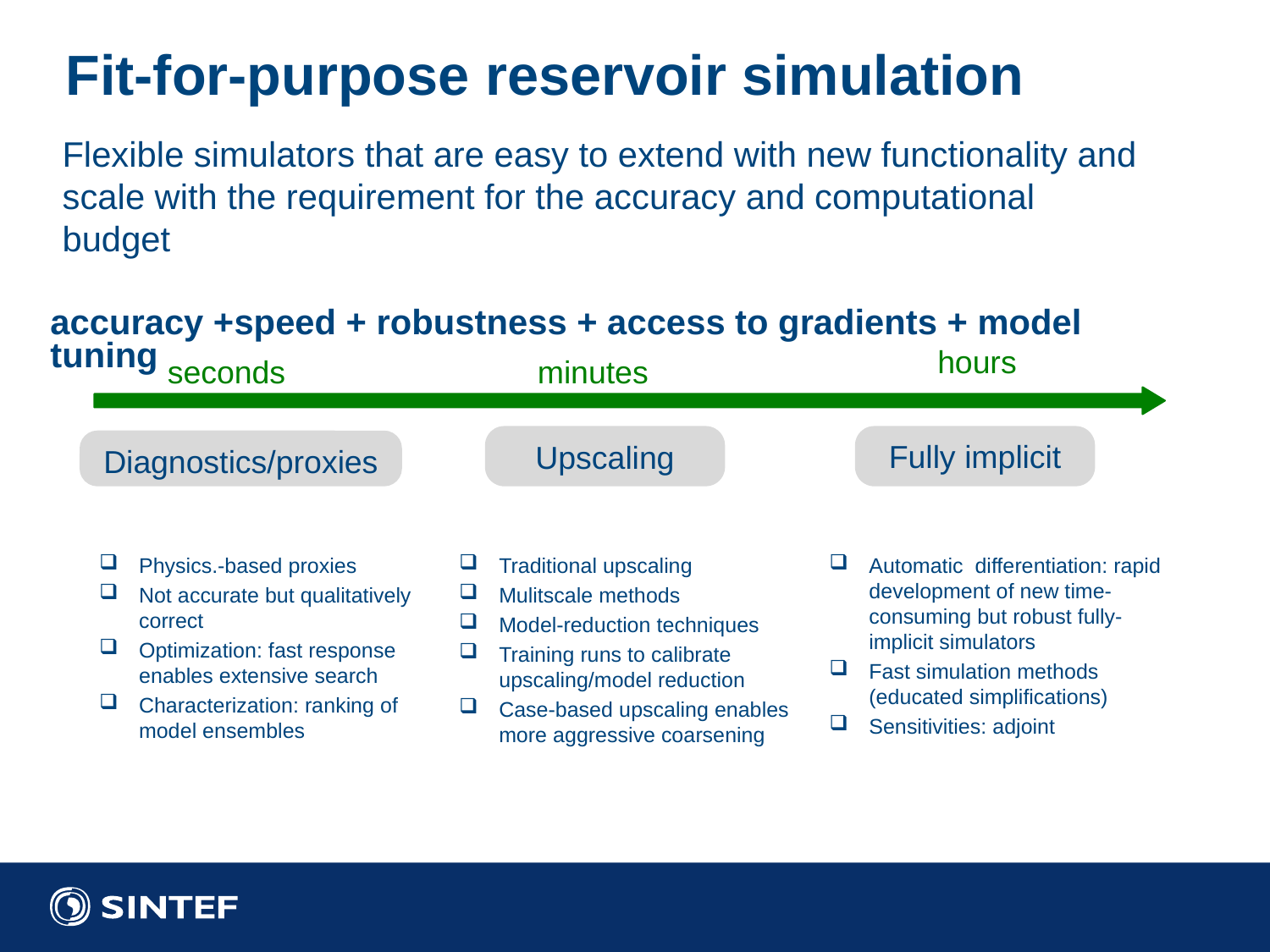

# Fit-for-purpose reservoir simulation
Flexible simulators that are easy to extend with new functionality and scale with the requirement for the accuracy and computational budget

accuracy +speed + robustness + access to gradients + model tuning
hours
seconds
minutes

Upscaling
Fully implicit
Diagnostics/proxies
Physics.-based proxies
Not accurate but qualitatively correct
Optimization: fast response enables extensive search
Characterization: ranking of model ensembles
Traditional upscaling
Mulitscale methods
Model-reduction techniques
Training runs to calibrate upscaling/model reduction
Case-based upscaling enables more aggressive coarsening
Automatic  differentiation: rapid development of new time-consuming but robust fully-implicit simulators
Fast simulation methods (educated simplifications)
Sensitivities: adjoint